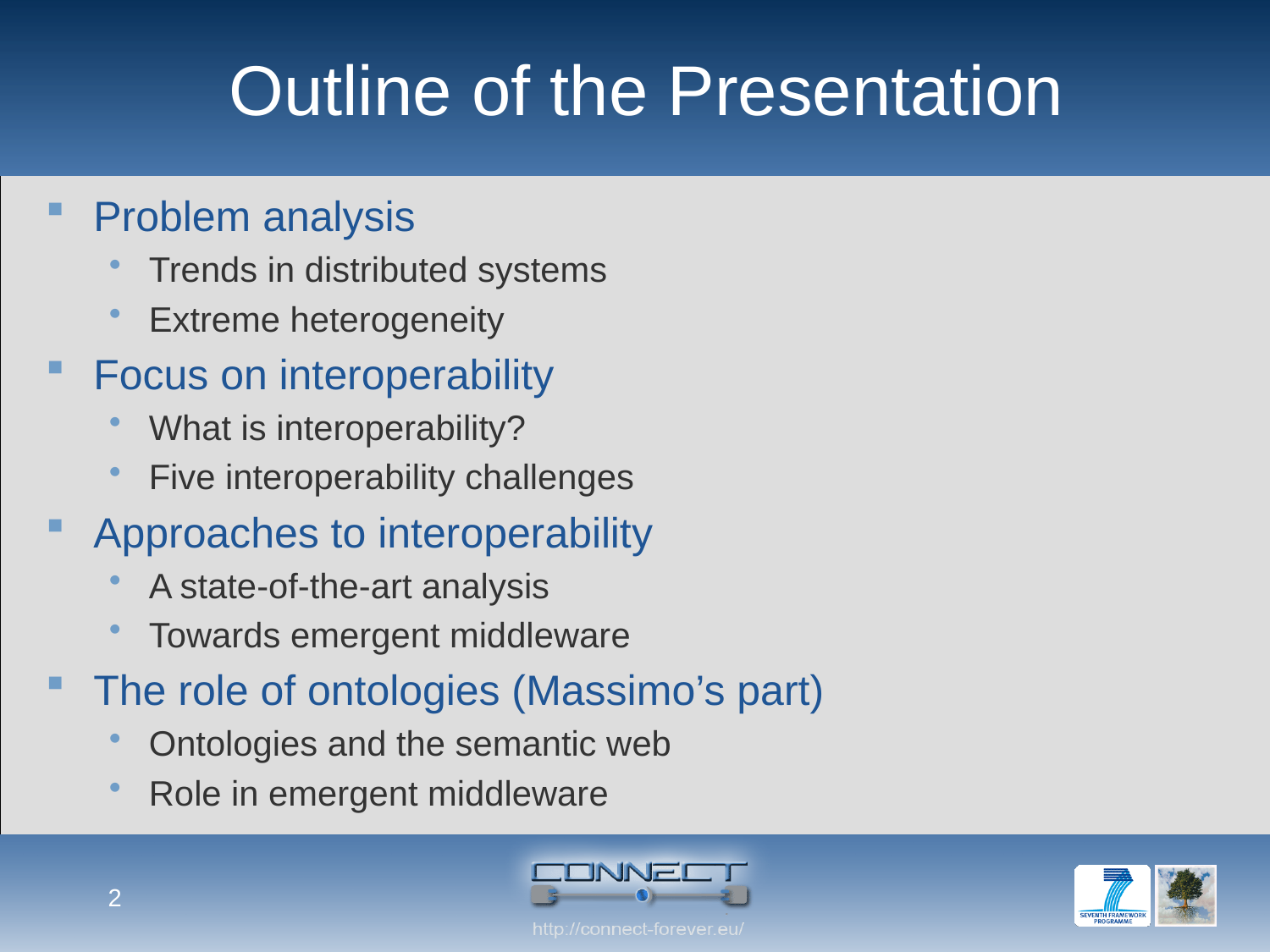

# Outline of the Presentation
Problem analysis
Trends in distributed systems
Extreme heterogeneity
Focus on interoperability
What is interoperability?
Five interoperability challenges
Approaches to interoperability
A state-of-the-art analysis
Towards emergent middleware
The role of ontologies (Massimo’s part)
Ontologies and the semantic web
Role in emergent middleware

2